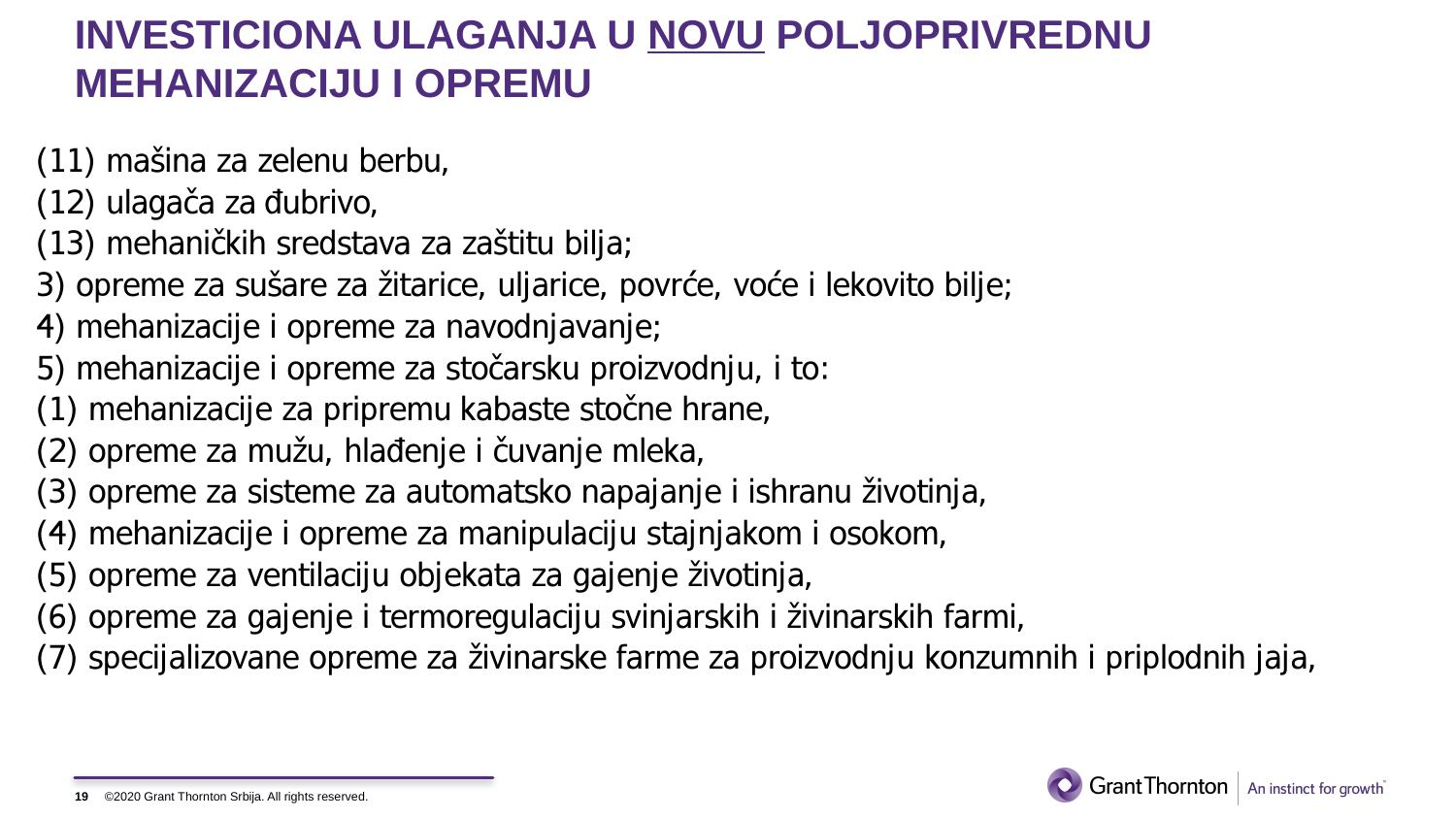

# INVESTICIONA ULAGANJA U NOVU POLJOPRIVREDNU MEHANIZACIJU I OPREMU

(11) mašina za zelenu berbu,
(12) ulagača za​​ đubrivo,
(13) mehaničkih sredstava za zaštitu bilja;
3) opreme za sušare za žitarice, uljarice, povrće, voće i lekovito bilje;
4) mehanizacije i opreme za navodnjavanje;
5) mehanizacije i opreme za stočarsku proizvodnju, i to:
(1) mehanizacije za pripremu​​ kabaste stočne hrane,
(2) opreme za mužu, hlađenje i čuvanje mleka,
(3) opreme za sisteme za automatsko napajanje i ishranu životinja,
(4) mehanizacije i opreme za manipulaciju stajnjakom i osokom,
(5) opreme za ventilaciju objekata za gajenje životinja,
(6) opreme za gajenje i termoregulaciju svinjarskih i živinarskih farmi,
(7) specijalizovane opreme za živinarske farme za proizvodnju konzumnih i priplodnih jaja,
19